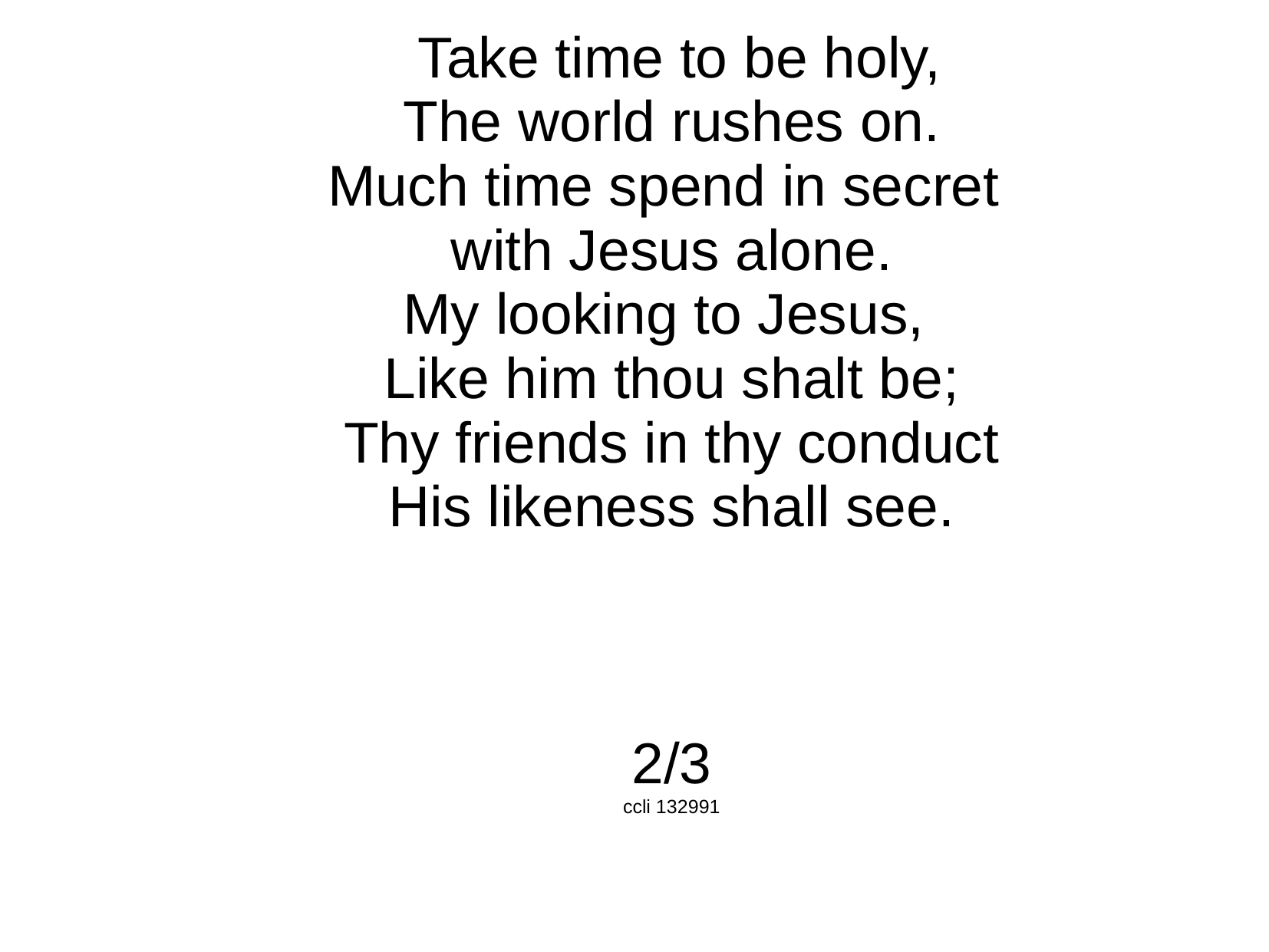

Take time to be holy,
The world rushes on.
Much time spend in secret
with Jesus alone.
My looking to Jesus,
Like him thou shalt be;
Thy friends in thy conduct
His likeness shall see.

2/3
ccli 132991